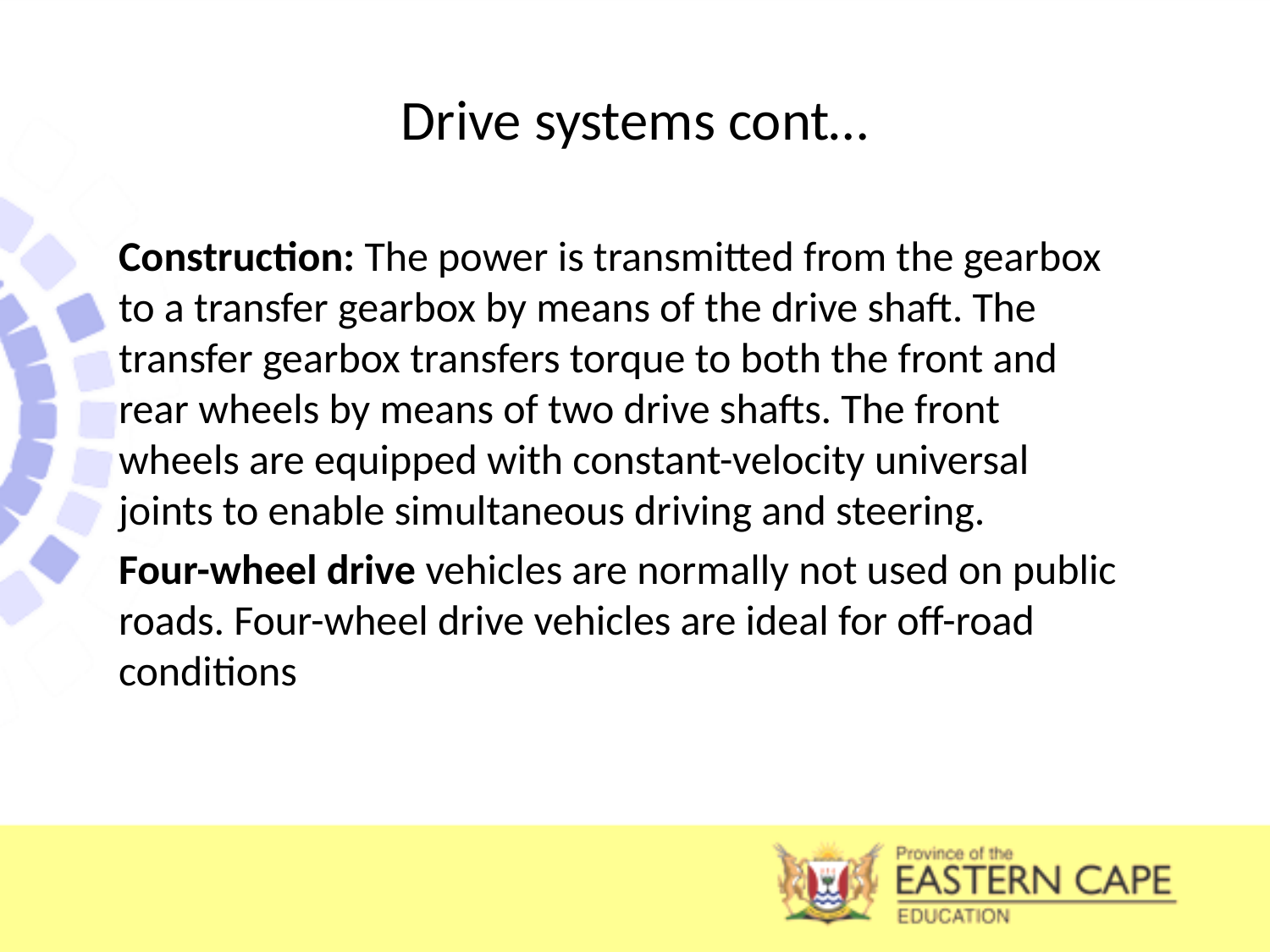

# Drive systems cont…
Construction: The power is transmitted from the gearbox to a transfer gearbox by means of the drive shaft. The transfer gearbox transfers torque to both the front and rear wheels by means of two drive shafts. The front wheels are equipped with constant-velocity universal joints to enable simultaneous driving and steering.
Four-wheel drive vehicles are normally not used on public roads. Four-wheel drive vehicles are ideal for off-road conditions